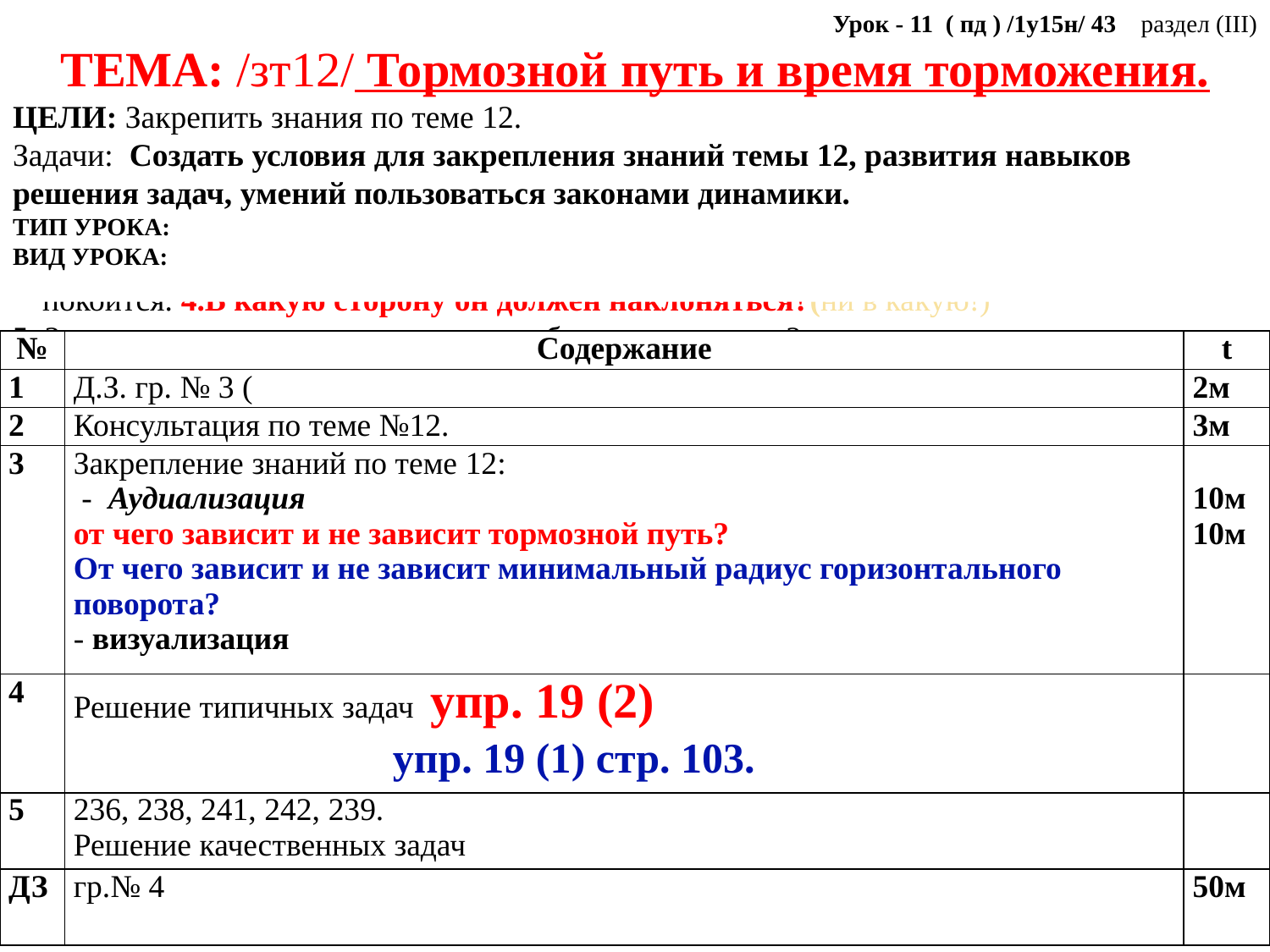

Урок - 11  ( пд ) /1у15н/ 43    раздел (III)
ТЕМА: /зт12/ Тормозной путь и время торможения.
ЦЕЛИ: Закрепить знания по теме 12.
Задачи:  Создать условия для закрепления знаний темы 12, развития навыков решения задач, умений пользоваться законами динамики.
ТИП УРОКА:
ВИД УРОКА:

при больших скоростях автомобиль иногда «заносит» на поворотах?
2. Каким образом поворачивает теплоход?
3Велосипедист двигается по вращающемуся диску так, что относительно земли он покоится. 4.В какую сторону он должен наклоняться?(ни в какую!)
5. Зачем человек поплевывает на руки, беря в руки топор?
6.  Почему проходимость колес с большим радиус выше, чем  с маленьким?                                                     7.  Зачем велосипедист  наклоняется на повороте?
| № | Содержание | t |
| --- | --- | --- |
| 1 | Д.З. гр. № 3 ( | 2м |
| 2 | Консультация по теме №12. | 3м |
| 3 | Закрепление знаний по теме 12: - Аудиализация от чего зависит и не зависит тормозной путь? От чего зависит и не зависит минимальный радиус горизонтального поворота? - визуализация | 10м 10м |
| 4 | Решение типичных задач упр. 19 (2) упр. 19 (1) стр. 103. |  |
| 5 | 236, 238, 241, 242, 239. Решение качественных задач |  |
| ДЗ | гр.№ 4 | 50м |